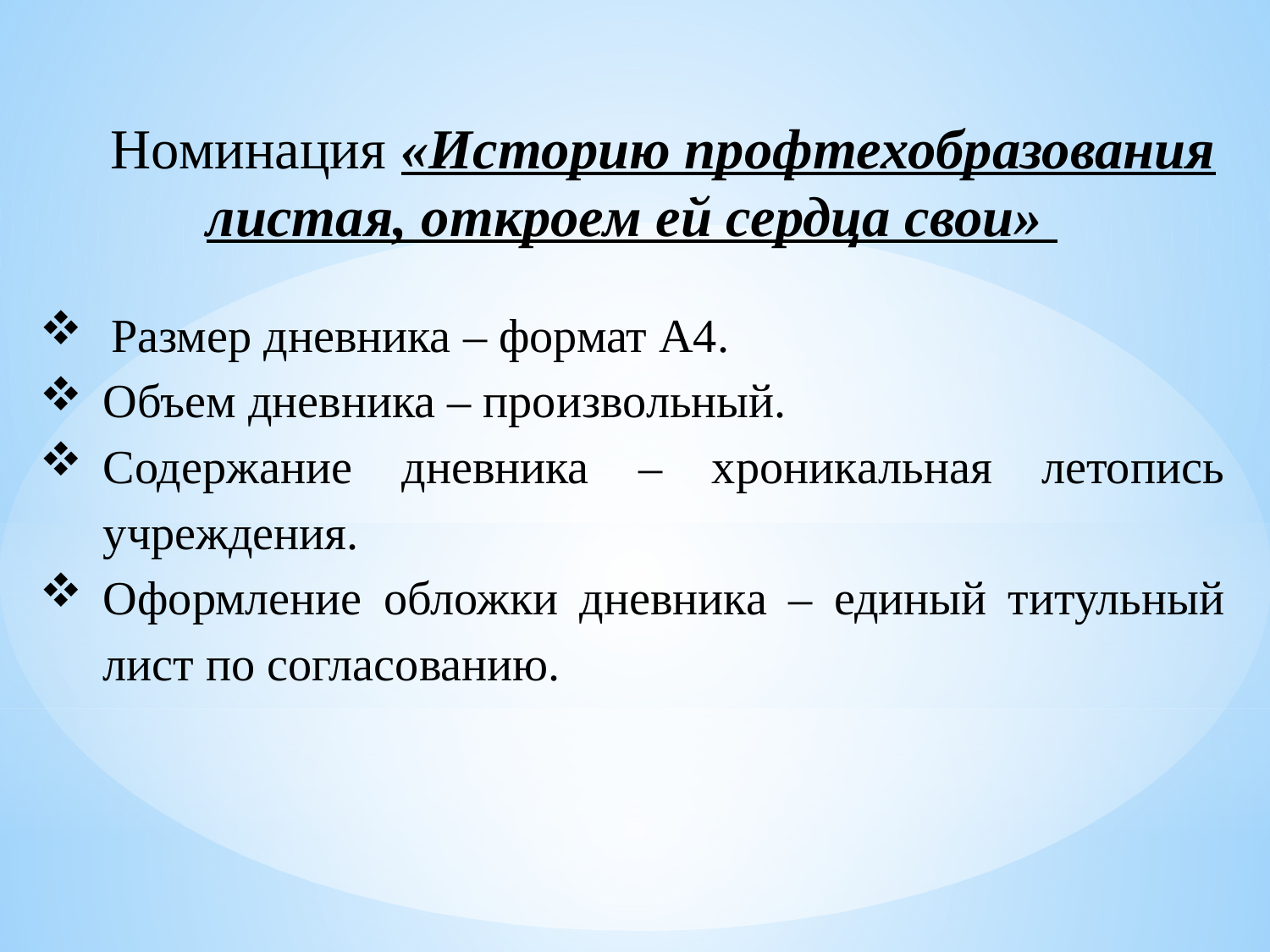

Номинация «Историю профтехобразования листая, откроем ей сердца свои»

Размер дневника – формат А4.
Объем дневника – произвольный.
Содержание дневника – хроникальная летопись учреждения.
Оформление обложки дневника – единый титульный лист по согласованию.